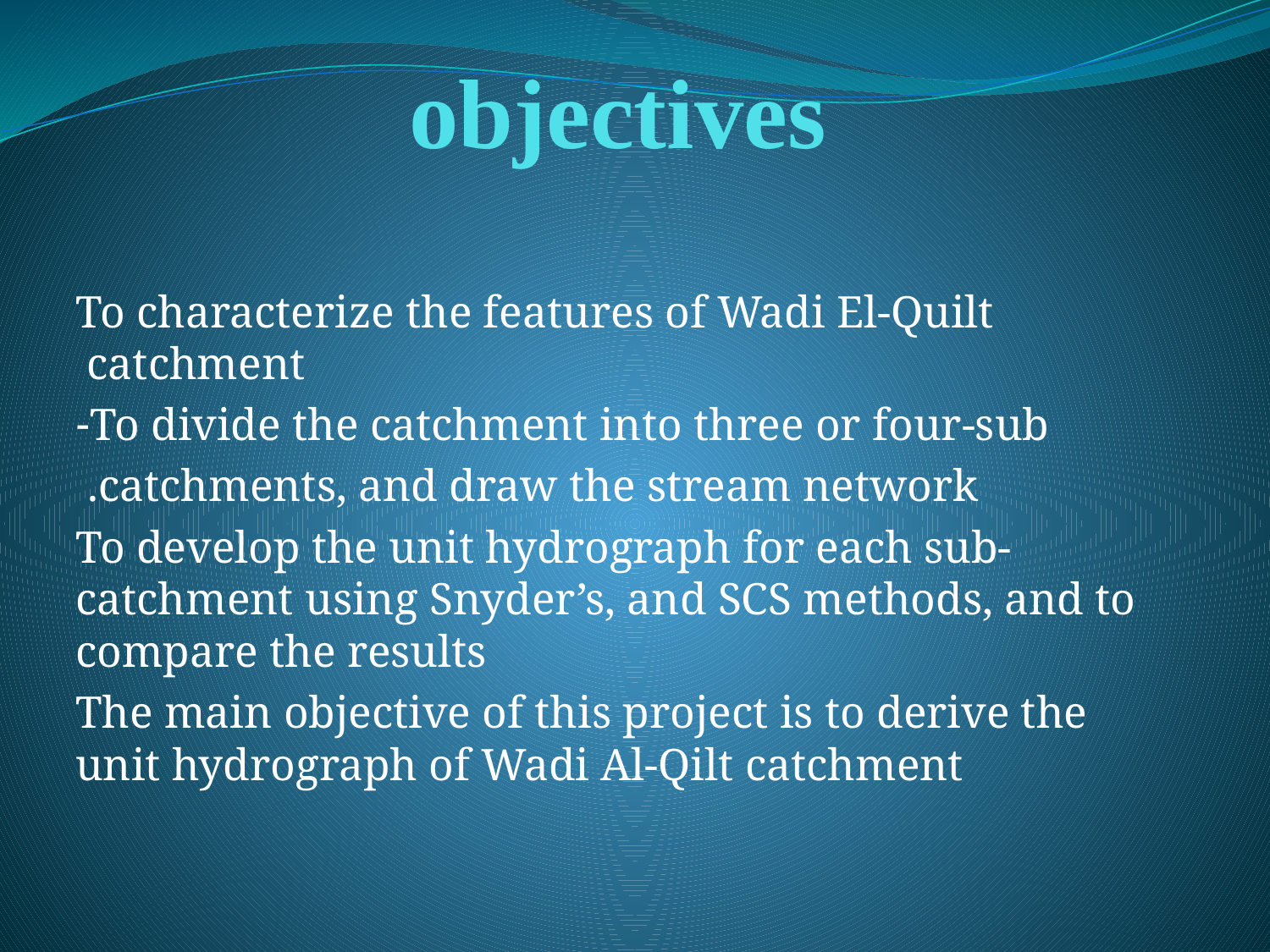

# objectives
To characterize the features of Wadi El-Quilt catchment
To divide the catchment into three or four-sub-
catchments, and draw the stream network.
To develop the unit hydrograph for each sub-catchment using Snyder’s, and SCS methods, and to
compare the results
The main objective of this project is to derive the unit hydrograph of Wadi Al-Qilt catchment